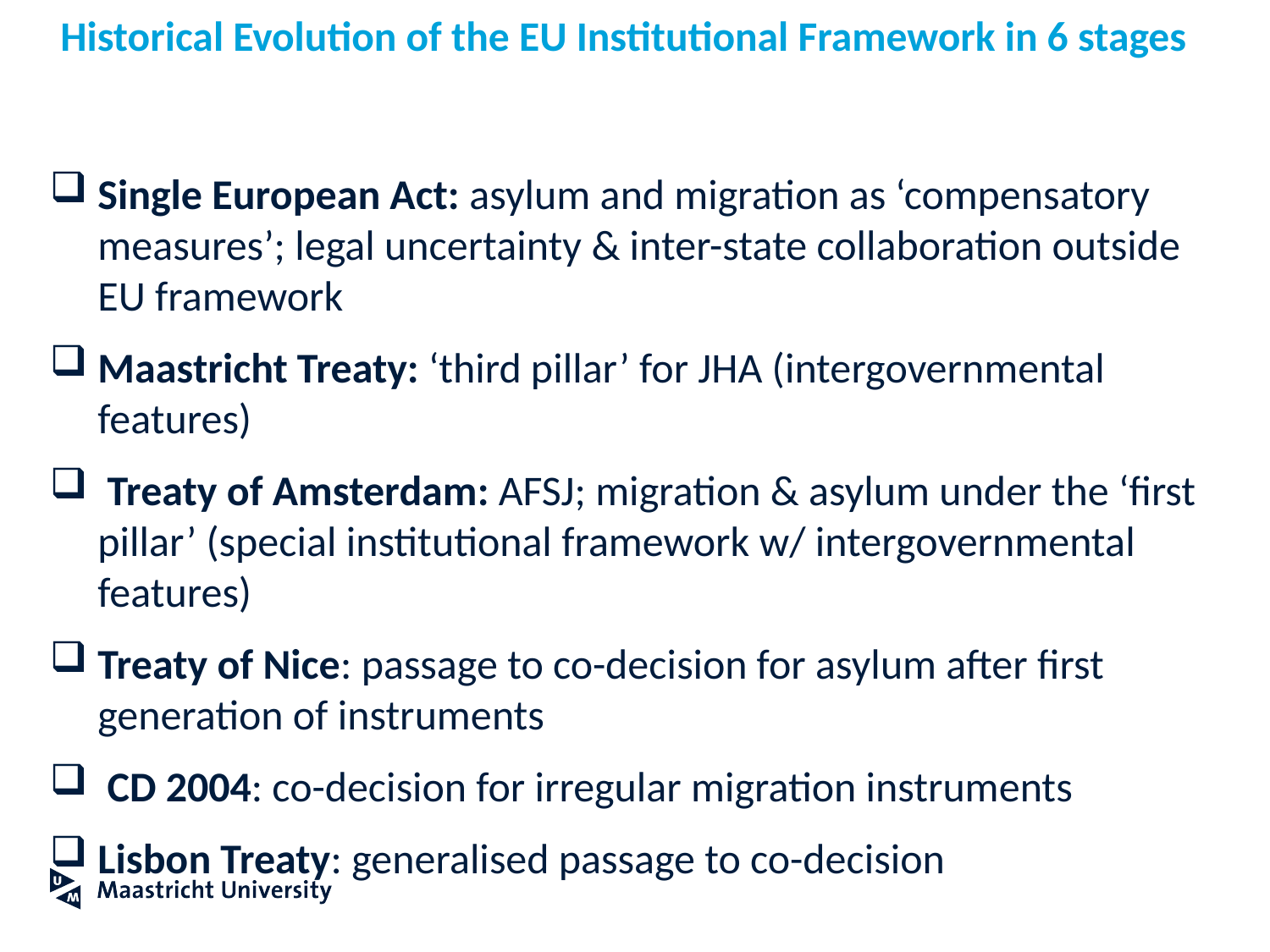

# Historical Evolution of the EU Institutional Framework in 6 stages
Single European Act: asylum and migration as ‘compensatory measures’; legal uncertainty & inter-state collaboration outside EU framework
Maastricht Treaty: ‘third pillar’ for JHA (intergovernmental features)
 Treaty of Amsterdam: AFSJ; migration & asylum under the ‘first pillar’ (special institutional framework w/ intergovernmental features)
Treaty of Nice: passage to co-decision for asylum after first generation of instruments
 CD 2004: co-decision for irregular migration instruments
Lisbon Treaty: generalised passage to co-decision